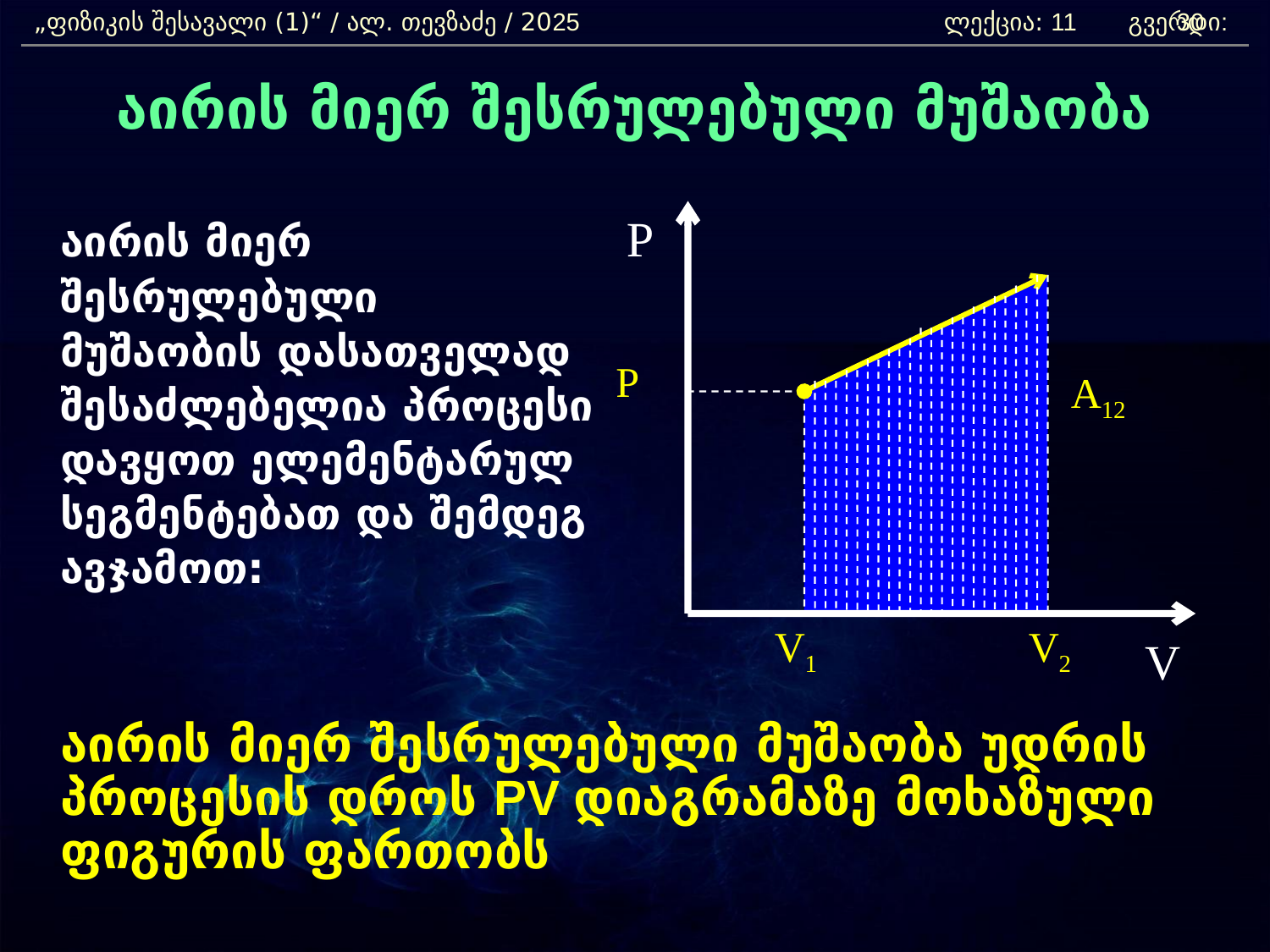

„ფიზიკის შესავალი (1)“ / ალ. თევზაძე / 2025 			   ლექცია: 11       გვერდი:
30
აირის მიერ შესრულებული მუშაობა

	აირის მიერ
	შესრულებული
	მუშაობის დასათველად
	შესაძლებელია პროცესი
	დავყოთ ელემენტარულ
	სეგმენტებათ და შემდეგ
	ავჯამოთ:

	აირის მიერ შესრულებული მუშაობა უდრის პროცესის დროს PV დიაგრამაზე მოხაზული ფიგურის ფართობს
P

P

A12

V1
V2
V